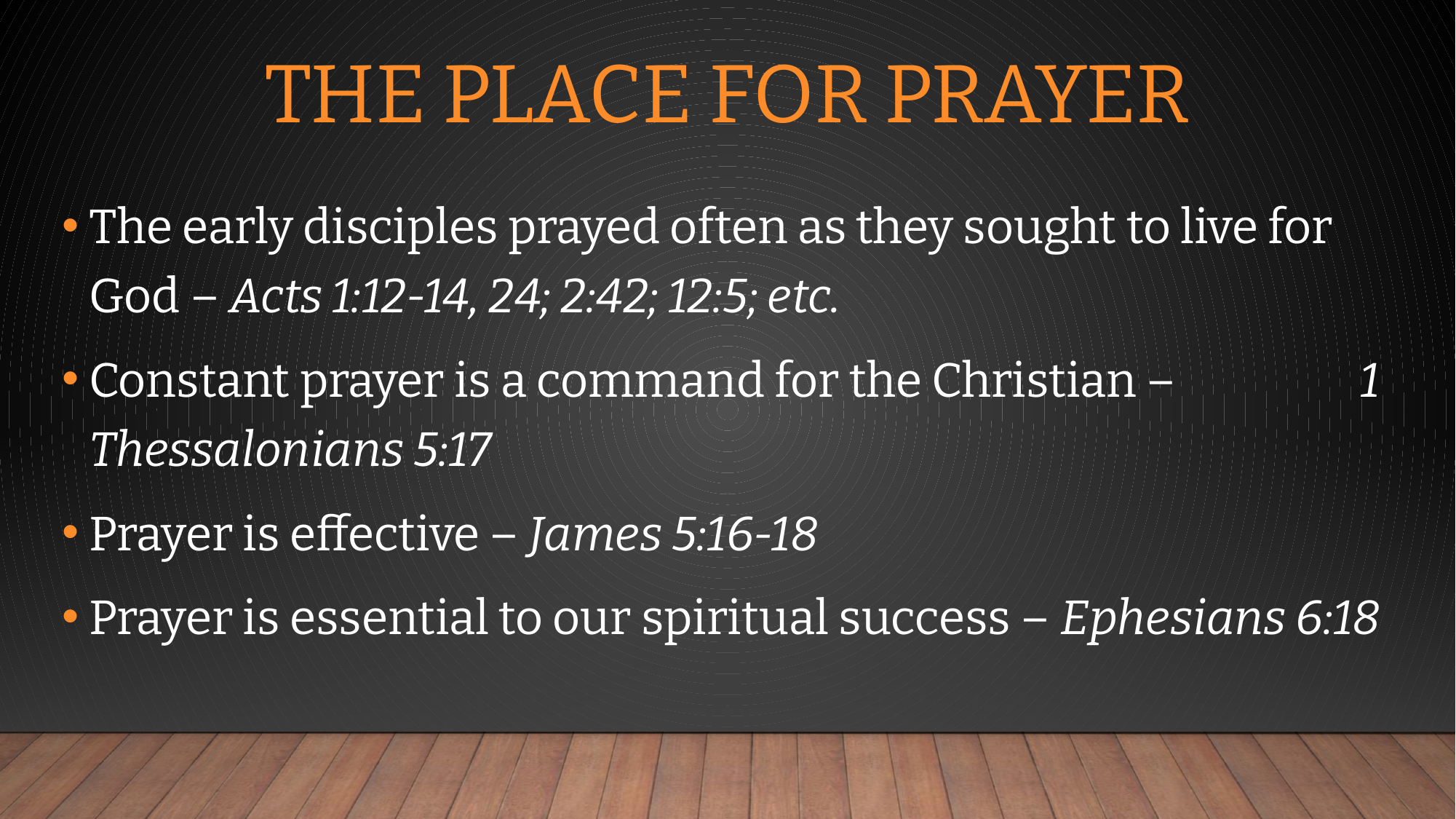

# The Place for Prayer
The early disciples prayed often as they sought to live for God – Acts 1:12-14, 24; 2:42; 12:5; etc.
Constant prayer is a command for the Christian –                   1 Thessalonians 5:17
Prayer is effective – James 5:16-18
Prayer is essential to our spiritual success – Ephesians 6:18